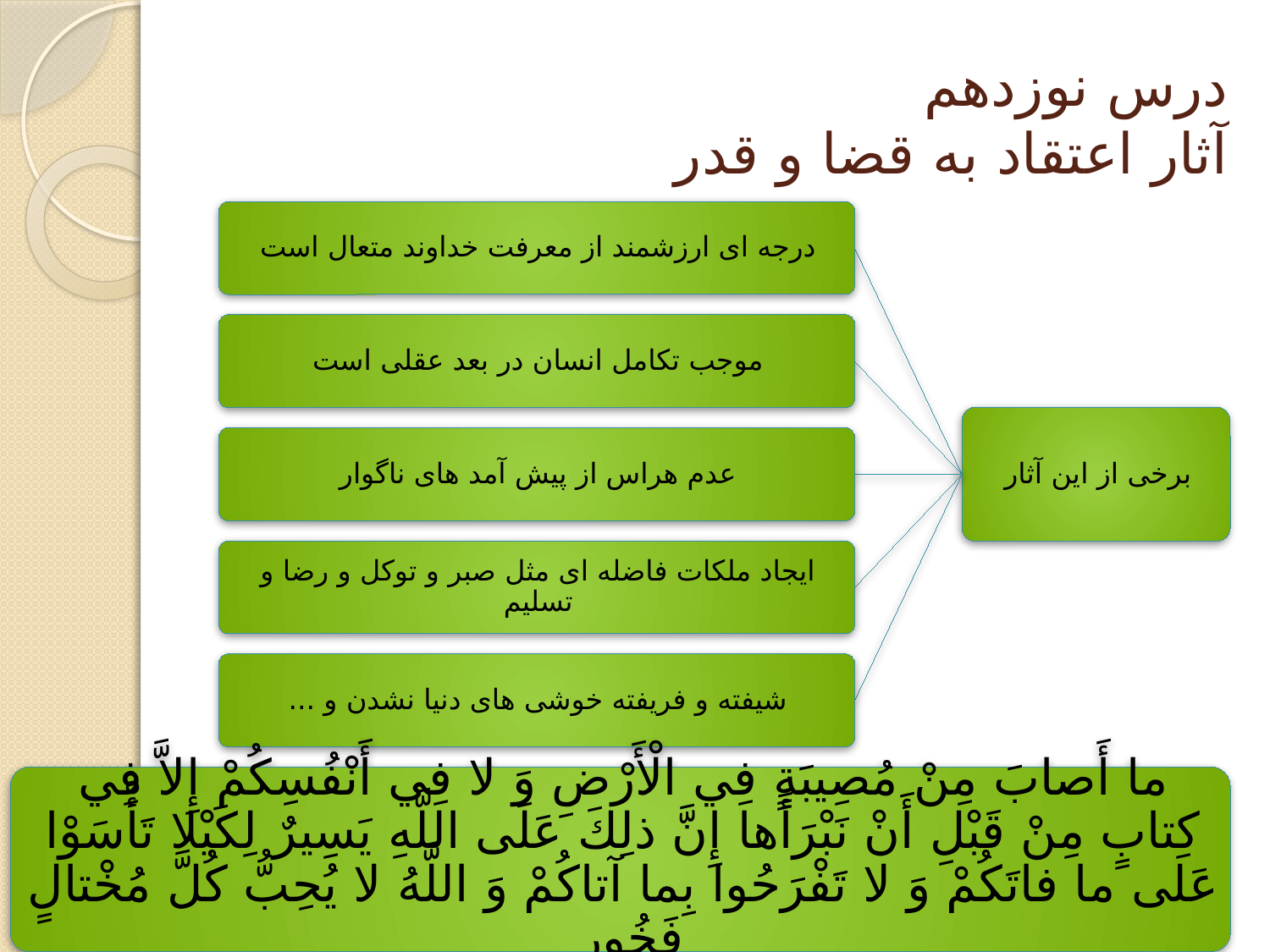

# درس نوزدهم آثار اعتقاد به قضا و قدر
برخی از این آثار

درجه ای ارزشمند از معرفت خداوند متعال است

موجب تکامل انسان در بعد عقلی است

عدم هراس از پیش آمد های ناگوار

ایجاد ملکات فاضله ای مثل صبر و توکل و رضا و تسلیم

شیفته و فریفته خوشی های دنیا نشدن و ...
ما أَصابَ مِنْ مُصِيبَةٍ فِي الْأَرْضِ وَ لا فِي أَنْفُسِكُمْ إِلاَّ فِي كِتابٍ مِنْ قَبْلِ أَنْ نَبْرَأَها إِنَّ ذلِكَ عَلَى اللَّهِ يَسِيرٌ لِكَيْلا تَأْسَوْا عَلى‏ ما فاتَكُمْ وَ لا تَفْرَحُوا بِما آتاكُمْ وَ اللَّهُ لا يُحِبُّ كُلَّ مُخْتالٍ فَخُورٍ